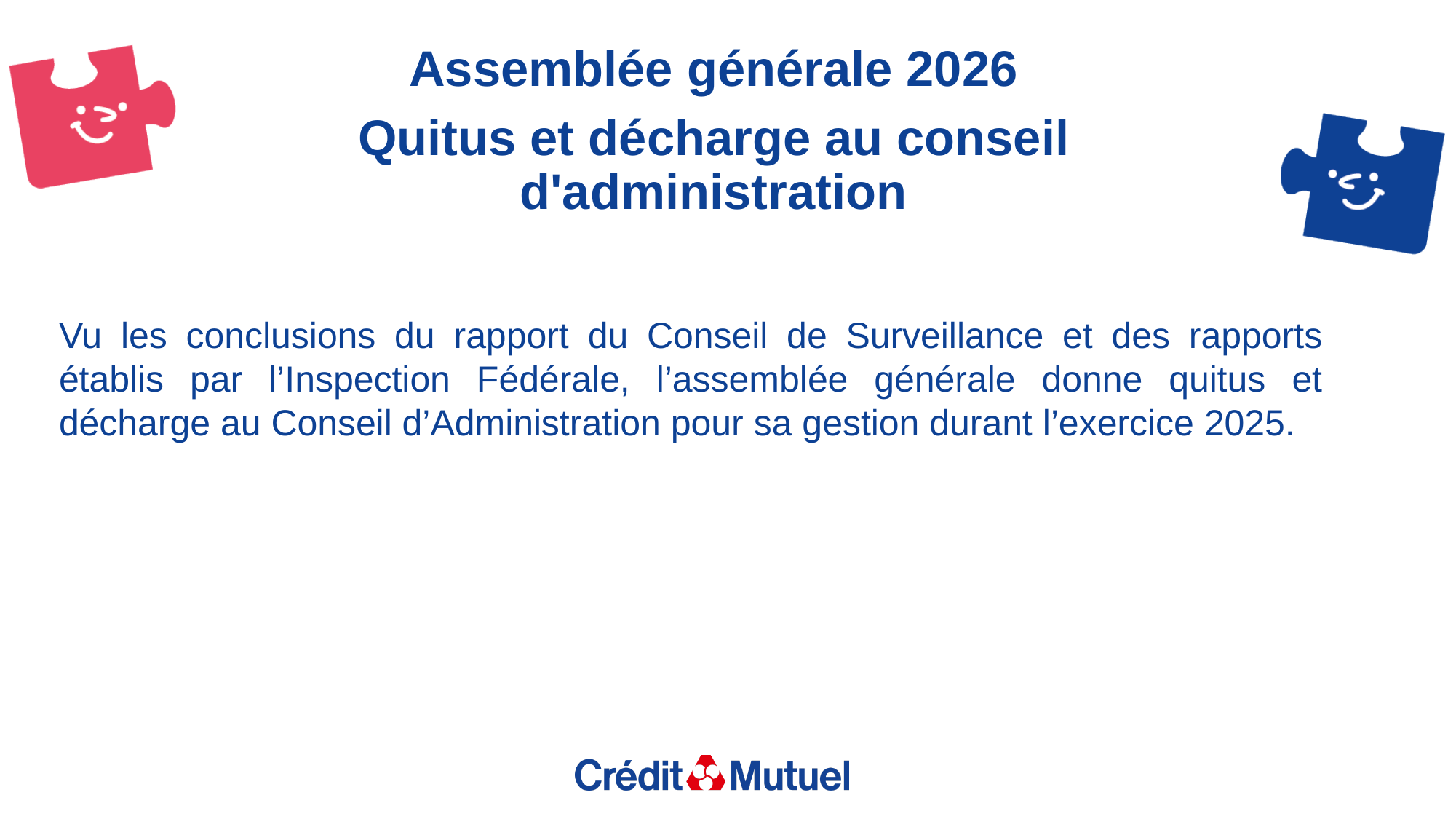

Assemblée générale 2026
Quitus et décharge au conseil d'administration

Vu les conclusions du rapport du Conseil de Surveillance et des rapports établis par l’Inspection Fédérale, l’assemblée générale donne quitus et décharge au Conseil d’Administration pour sa gestion durant l’exercice 2025.